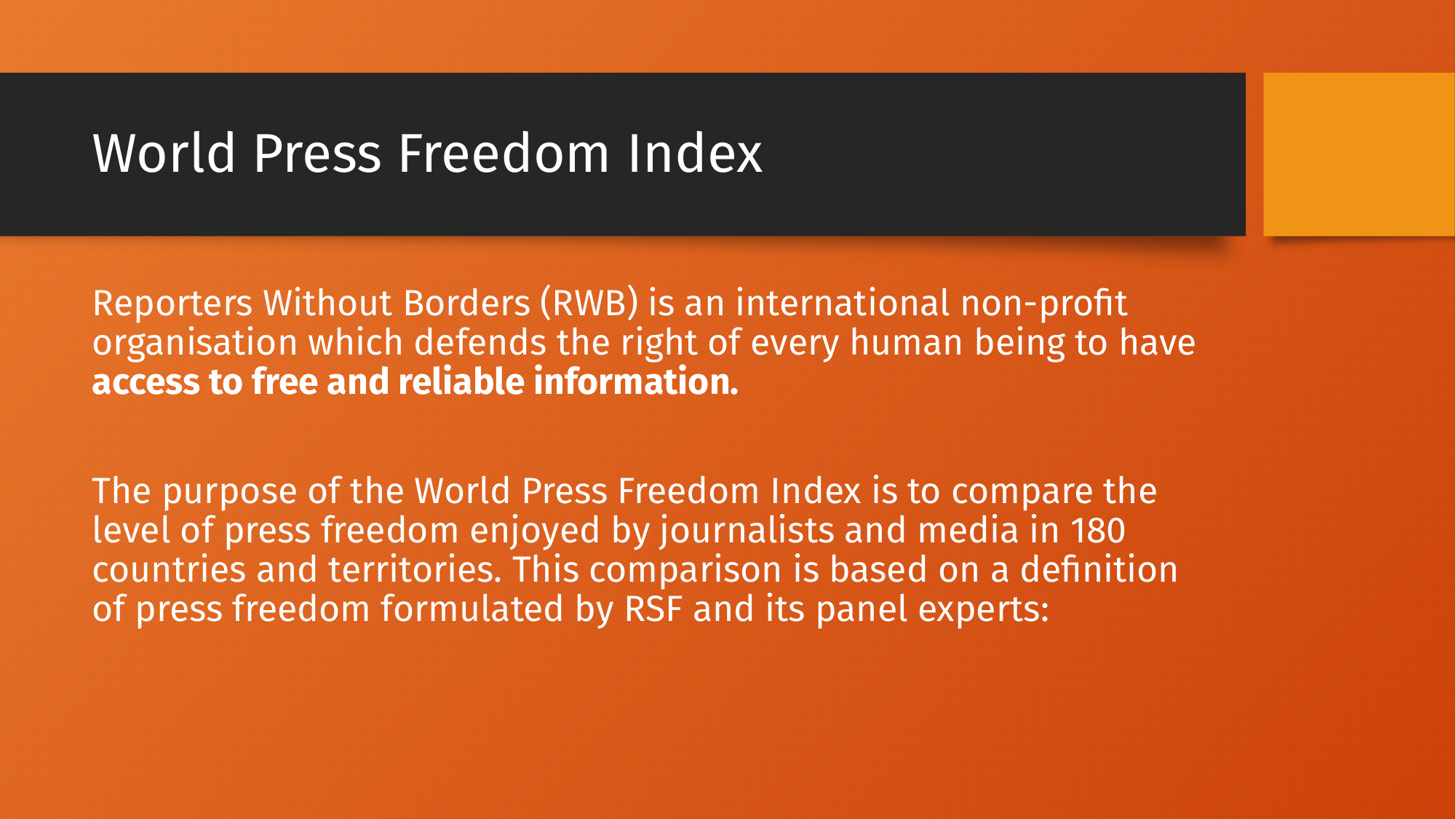

# World Press Freedom Index
Reporters Without Borders (RWB) is an international non-profit organisation which defends the right of every human being to have access to free and reliable information.

The purpose of the World Press Freedom Index is to compare the level of press freedom enjoyed by journalists and media in 180 countries and territories. This comparison is based on a definition of press freedom formulated by RSF and its panel experts: